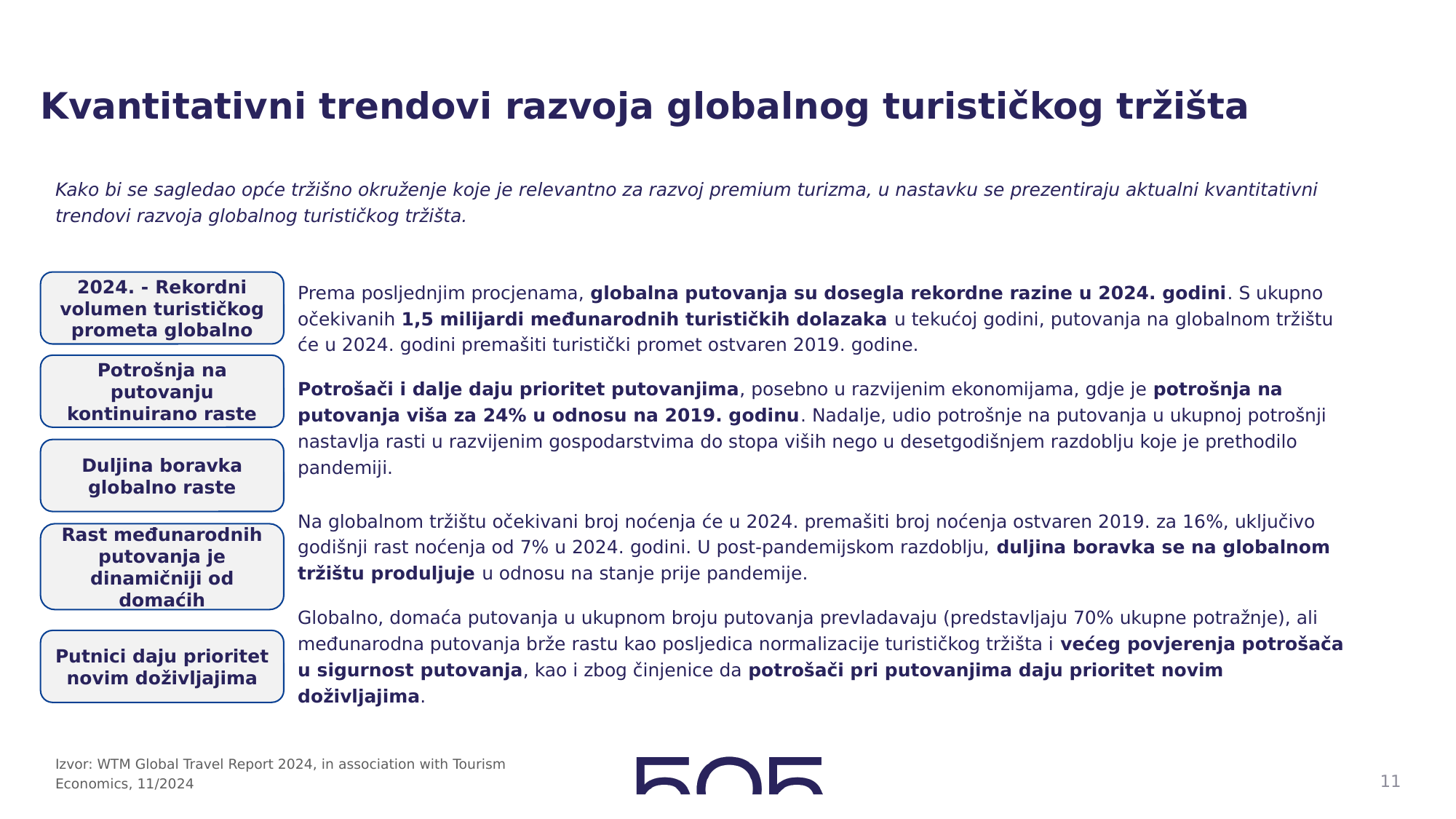

# Kvantitativni trendovi razvoja globalnog turističkog tržišta
Kako bi se sagledao opće tržišno okruženje koje je relevantno za razvoj premium turizma, u nastavku se prezentiraju aktualni kvantitativni trendovi razvoja globalnog turističkog tržišta.
Prema posljednjim procjenama, globalna putovanja su dosegla rekordne razine u 2024. godini. S ukupno očekivanih 1,5 milijardi međunarodnih turističkih dolazaka u tekućoj godini, putovanja na globalnom tržištu će u 2024. godini premašiti turistički promet ostvaren 2019. godine.
Potrošači i dalje daju prioritet putovanjima, posebno u razvijenim ekonomijama, gdje je potrošnja na putovanja viša za 24% u odnosu na 2019. godinu. Nadalje, udio potrošnje na putovanja u ukupnoj potrošnji nastavlja rasti u razvijenim gospodarstvima do stopa viših nego u desetgodišnjem razdoblju koje je prethodilo pandemiji.
Na globalnom tržištu očekivani broj noćenja će u 2024. premašiti broj noćenja ostvaren 2019. za 16%, uključivo godišnji rast noćenja od 7% u 2024. godini. U post-pandemijskom razdoblju, duljina boravka se na globalnom tržištu produljuje u odnosu na stanje prije pandemije.
Globalno, domaća putovanja u ukupnom broju putovanja prevladavaju (predstavljaju 70% ukupne potražnje), ali međunarodna putovanja brže rastu kao posljedica normalizacije turističkog tržišta i većeg povjerenja potrošača u sigurnost putovanja, kao i zbog činjenice da potrošači pri putovanjima daju prioritet novim doživljajima.
2024. - Rekordni volumen turističkog prometa globalno
Potrošnja na putovanju kontinuirano raste
Duljina boravka globalno raste
Rast međunarodnih putovanja je dinamičniji od domaćih
Putnici daju prioritet novim doživljajima
Izvor: WTM Global Travel Report 2024, in association with Tourism Economics, 11/2024
11